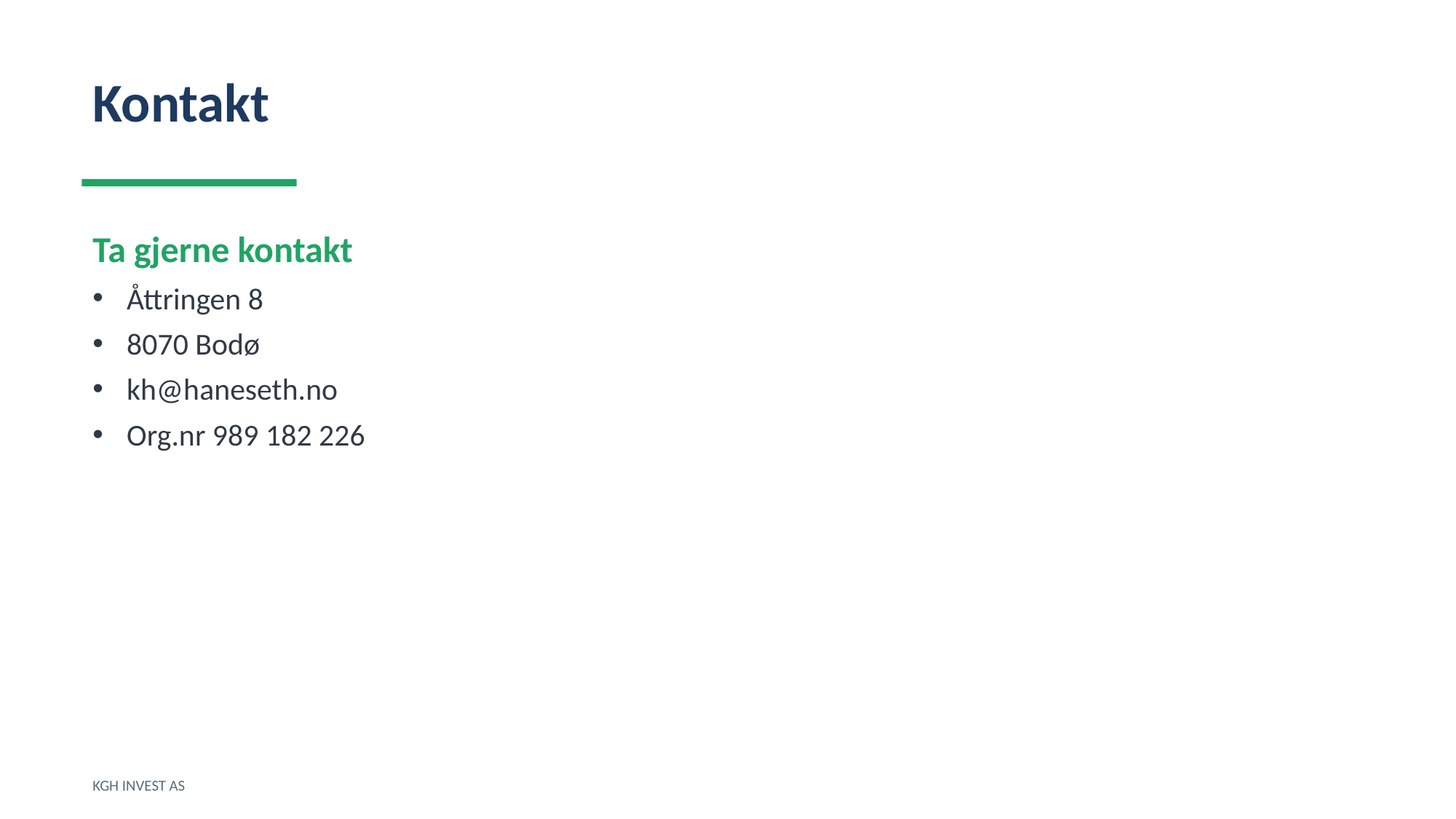

Kontakt

Ta gjerne kontakt
Åttringen 8
8070 Bodø
kh@haneseth.no
Org.nr 989 182 226
KGH INVEST AS